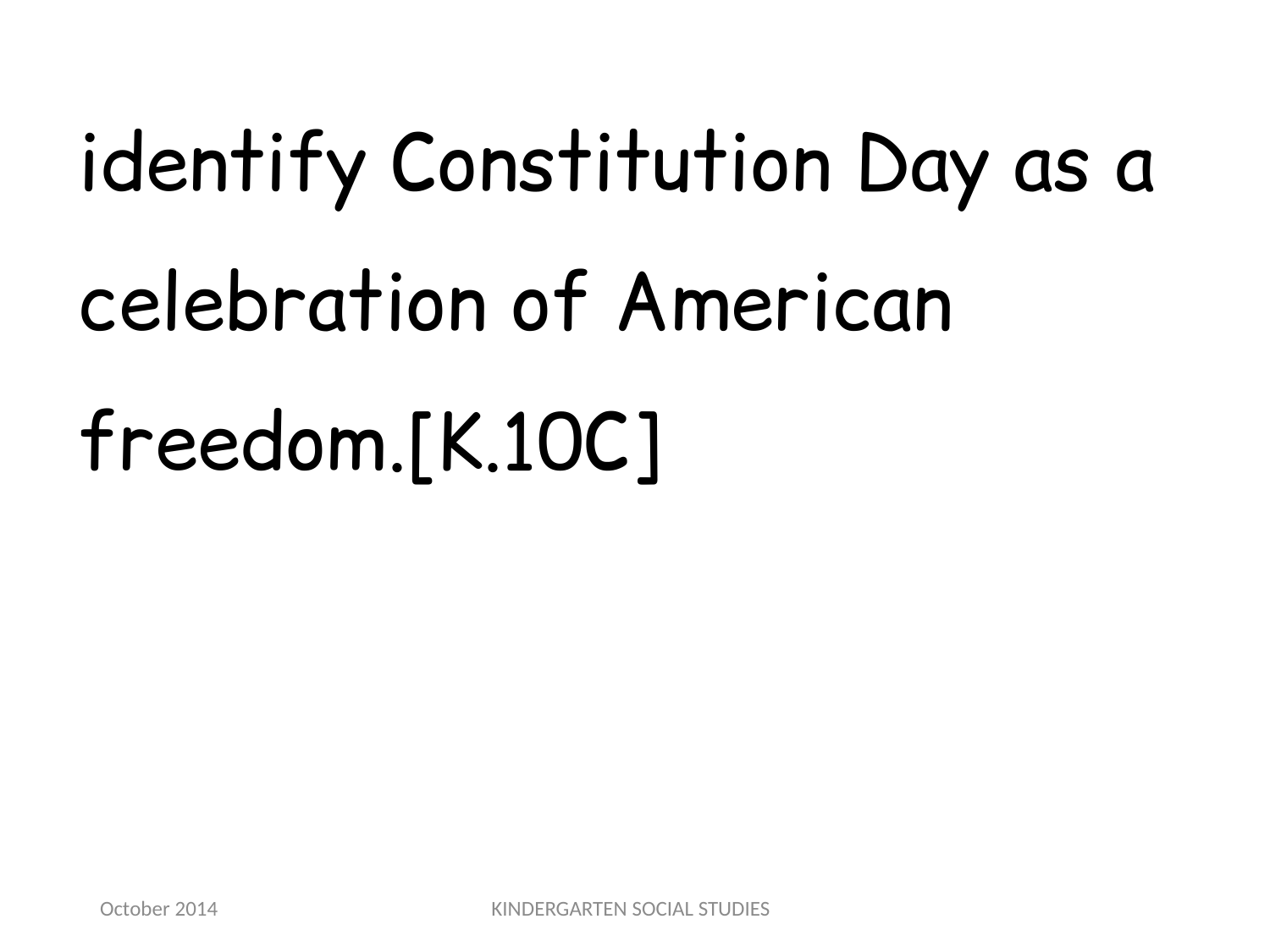

identify Constitution Day as a celebration of American freedom.[K.10C]
October 2014
KINDERGARTEN SOCIAL STUDIES